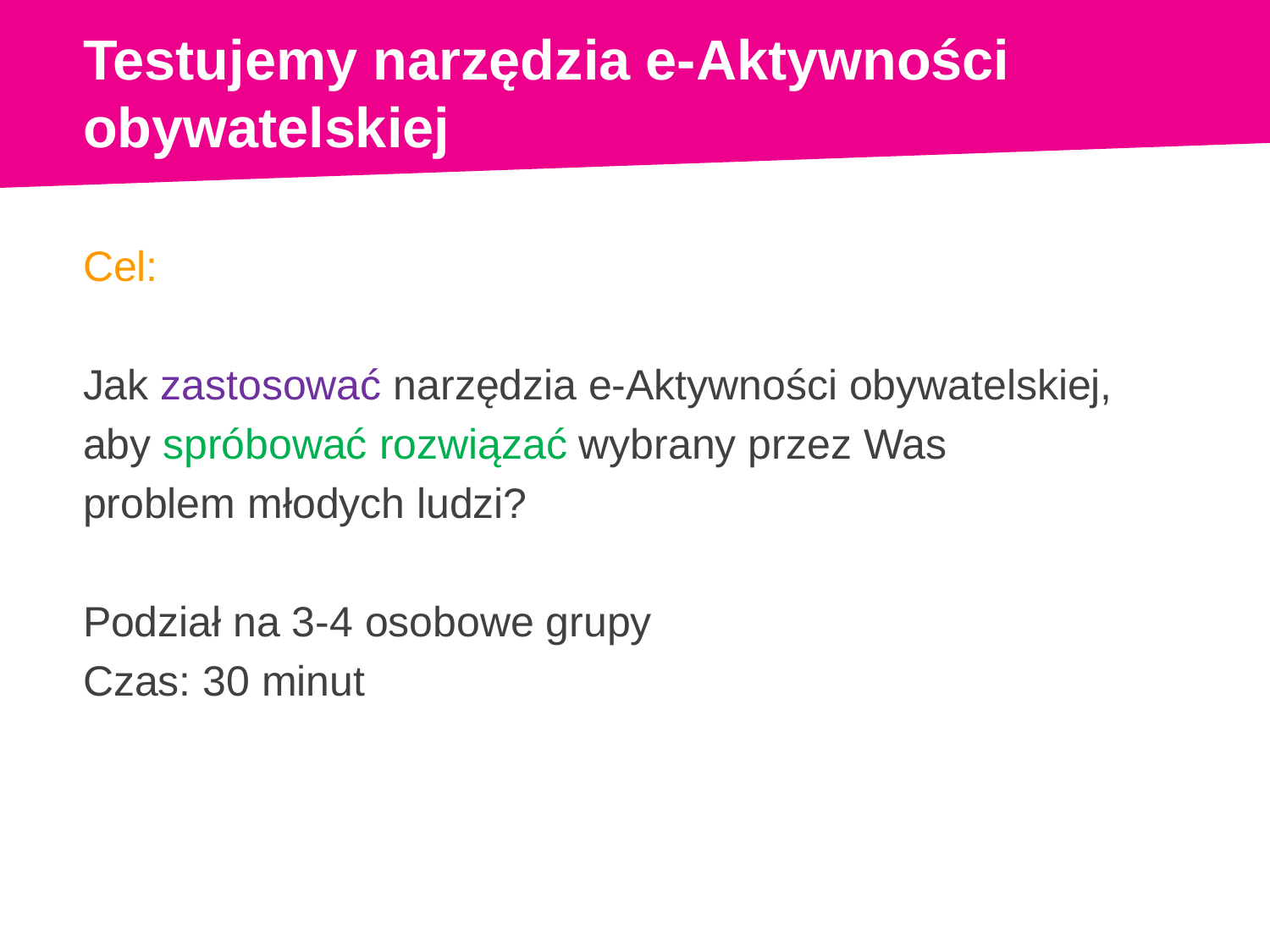

# Testujemy narzędzia e-Aktywności obywatelskiej
Cel:

Jak zastosować narzędzia e-Aktywności obywatelskiej,
aby spróbować rozwiązać wybrany przez Was
problem młodych ludzi?

Podział na 3-4 osobowe grupy
Czas: 30 minut